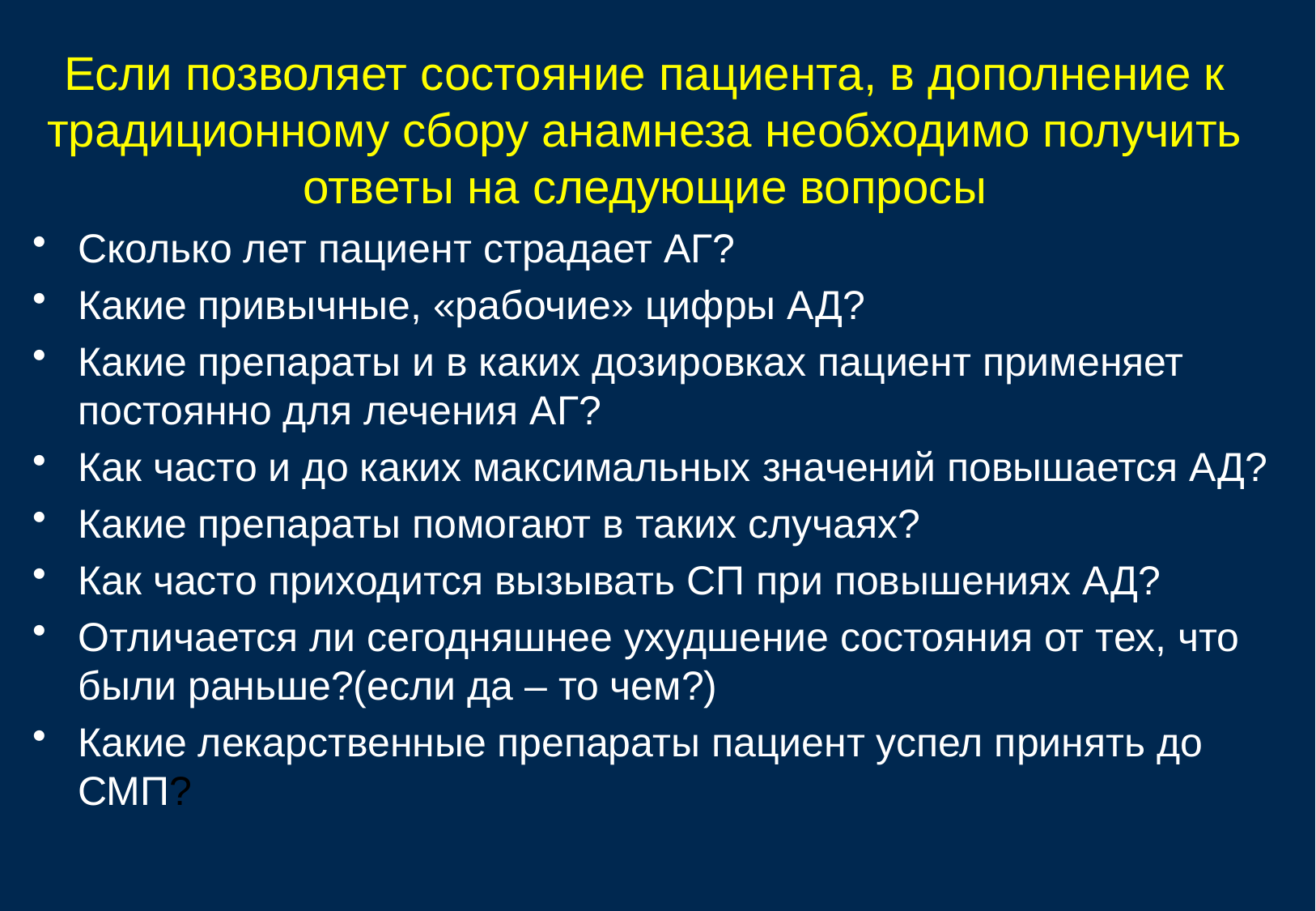

# Если позволяет состояние пациента, в дополнение к традиционному сбору анамнеза необходимо получить ответы на следующие вопросы
Сколько лет пациент страдает АГ?
Какие привычные, «рабочие» цифры АД?
Какие препараты и в каких дозировках пациент применяет постоянно для лечения АГ?
Как часто и до каких максимальных значений повышается АД?
Какие препараты помогают в таких случаях?
Как часто приходится вызывать СП при повышениях АД?
Отличается ли сегодняшнее ухудшение состояния от тех, что были раньше?(если да – то чем?)
Какие лекарственные препараты пациент успел принять до СМП?